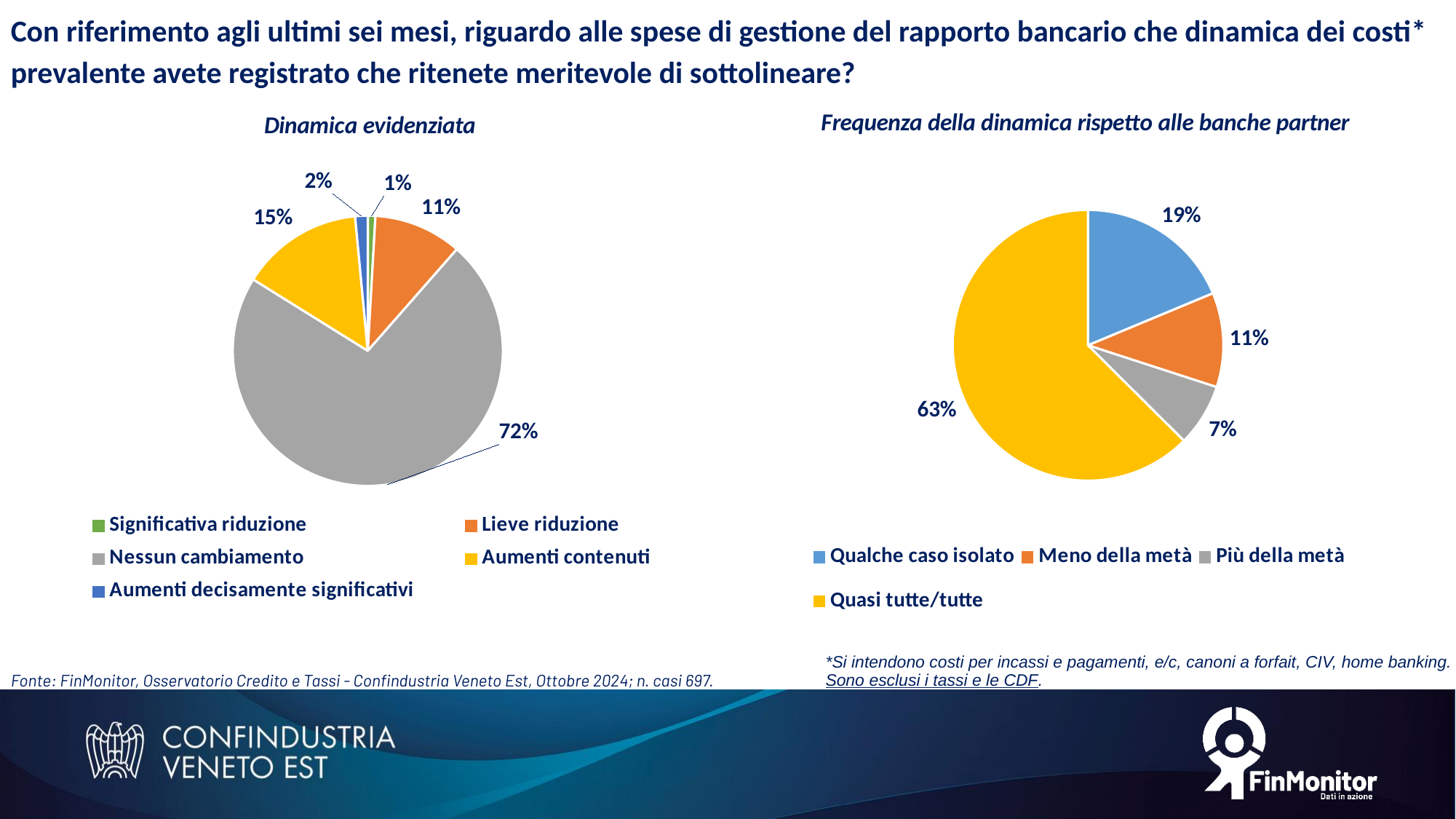

Con riferimento agli ultimi sei mesi, riguardo alle spese di gestione del rapporto bancario che dinamica dei costi* prevalente avete registrato che ritenete meritevole di sottolineare?

### Chart: Dinamica evidenziata

| Category |  |
|---|---|
| Significativa riduzione | 0.00904977375565611 |
| Lieve riduzione | 0.10558069381598793 |
| Nessun cambiamento | 0.7239819004524887 |
| Aumenti contenuti | 0.14630467571644043 |
| Aumenti decisamente significativi | 0.015082956259426848 |

### Chart: Frequenza della dinamica rispetto alle banche partner

| Category |  |
|---|---|
| Qualche caso isolato | 0.1873015873015873 |
| Meno della metà | 0.1126984126984127 |
| Più della metà | 0.0746031746031746 |
| Quasi tutte/tutte | 0.6253968253968254 |
*Si intendono costi per incassi e pagamenti, e/c, canoni a forfait, CIV, home banking.
Sono esclusi i tassi e le CDF.

Fonte: FinMonitor, Osservatorio Credito e Tassi - Confindustria Veneto Est, Ottobre 2024; n. casi 697.